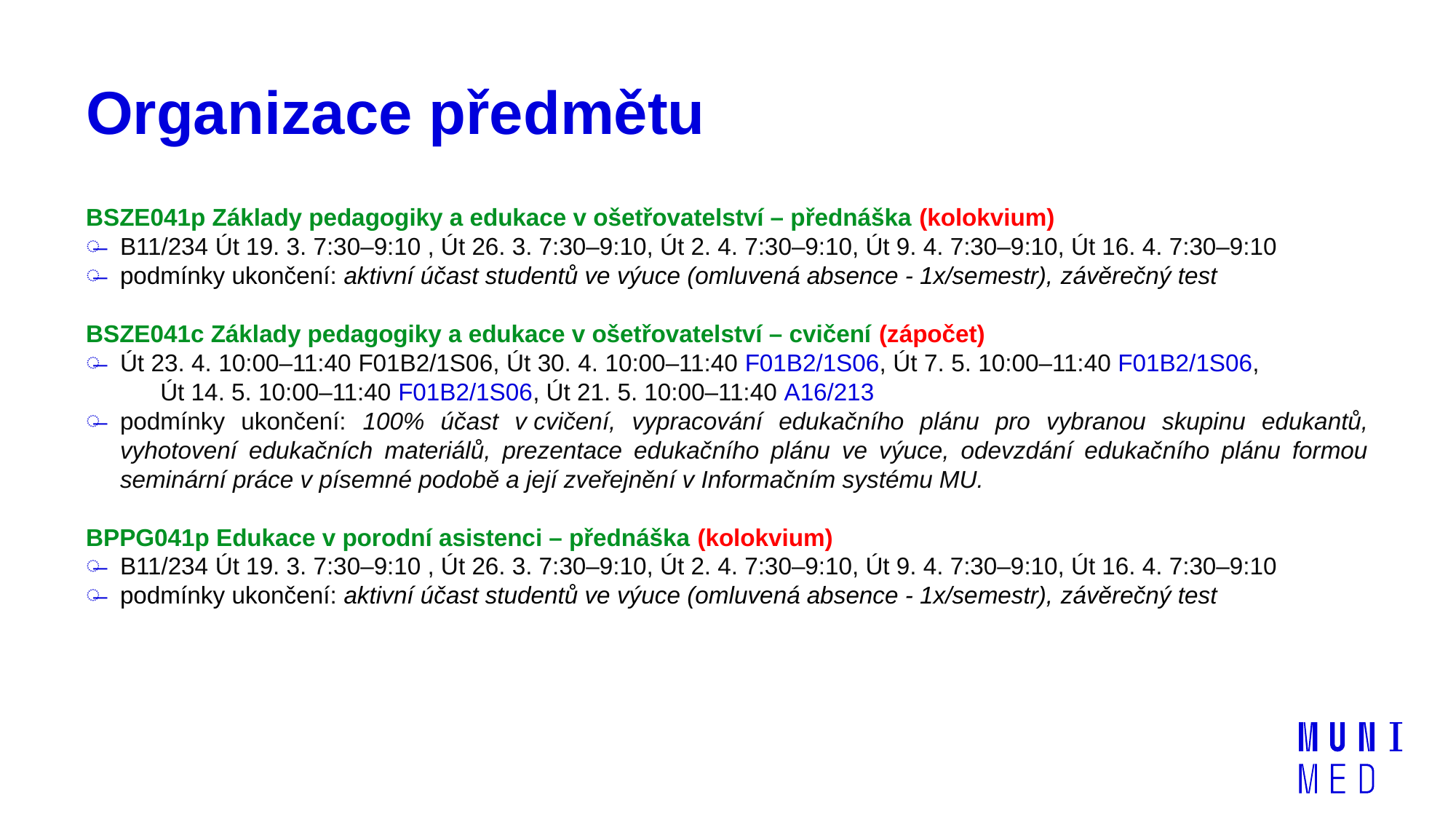

# Organizace předmětu
BSZE041p Základy pedagogiky a edukace v ošetřovatelství – přednáška (kolokvium)
B11/234 Út 19. 3. 7:30–9:10 , Út 26. 3. 7:30–9:10, Út 2. 4. 7:30–9:10, Út 9. 4. 7:30–9:10, Út 16. 4. 7:30–9:10
podmínky ukončení: aktivní účast studentů ve výuce (omluvená absence - 1x/semestr), závěrečný test

BSZE041c Základy pedagogiky a edukace v ošetřovatelství – cvičení (zápočet)
Út 23. 4. 10:00–11:40 F01B2/1S06, Út 30. 4. 10:00–11:40 F01B2/1S06, Út 7. 5. 10:00–11:40 F01B2/1S06,                       Út 14. 5. 10:00–11:40 F01B2/1S06, Út 21. 5. 10:00–11:40 A16/213
podmínky ukončení: 100% účast v cvičení, vypracování edukačního plánu pro vybranou skupinu edukantů, vyhotovení edukačních materiálů, prezentace edukačního plánu ve výuce, odevzdání edukačního plánu formou seminární práce v písemné podobě a její zveřejnění v Informačním systému MU.

BPPG041p Edukace v porodní asistenci – přednáška (kolokvium)
B11/234 Út 19. 3. 7:30–9:10 , Út 26. 3. 7:30–9:10, Út 2. 4. 7:30–9:10, Út 9. 4. 7:30–9:10, Út 16. 4. 7:30–9:10
podmínky ukončení: aktivní účast studentů ve výuce (omluvená absence - 1x/semestr), závěrečný test